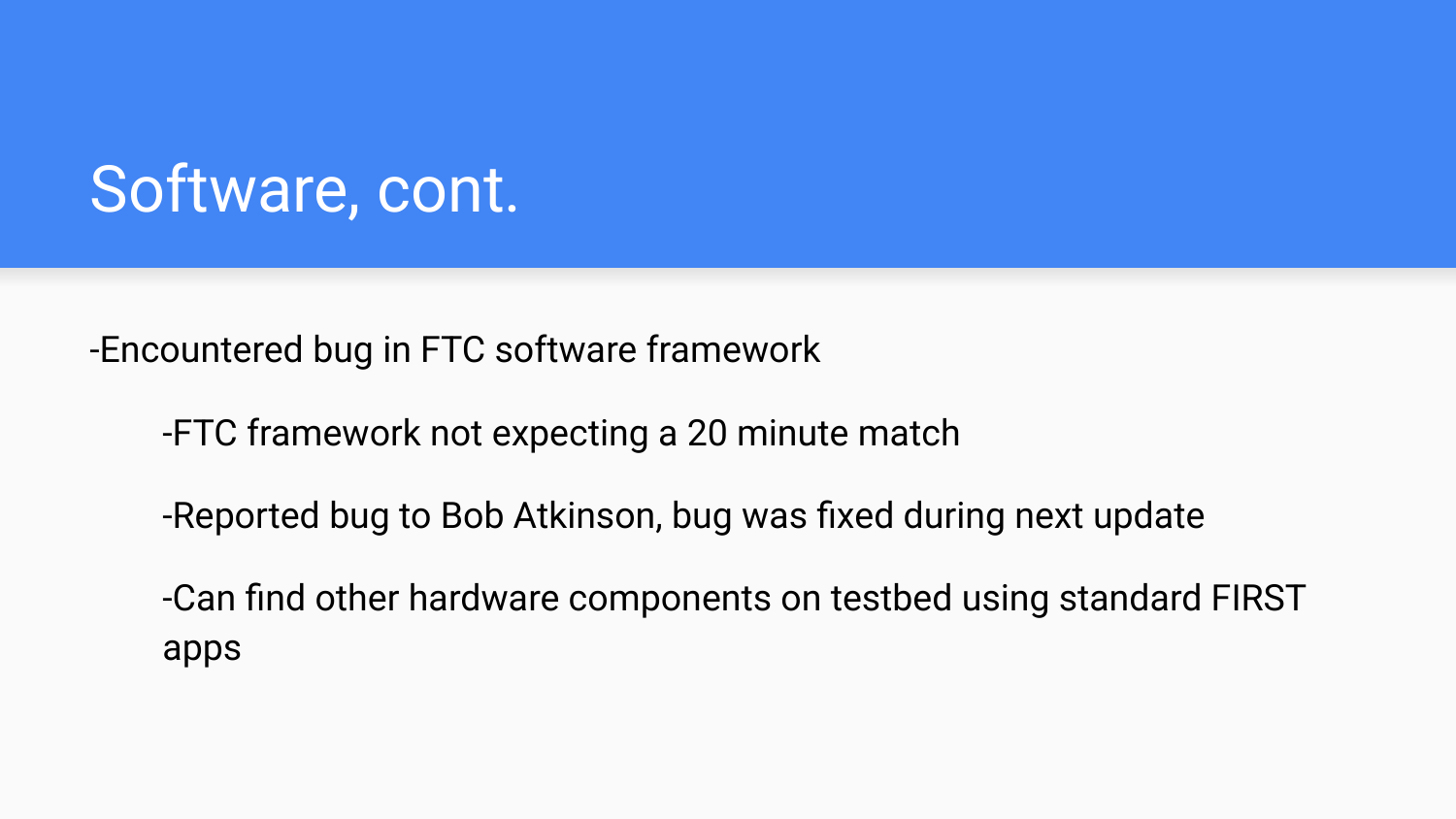

# Software, cont.
-Encountered bug in FTC software framework
-FTC framework not expecting a 20 minute match
-Reported bug to Bob Atkinson, bug was fixed during next update
-Can find other hardware components on testbed using standard FIRST apps